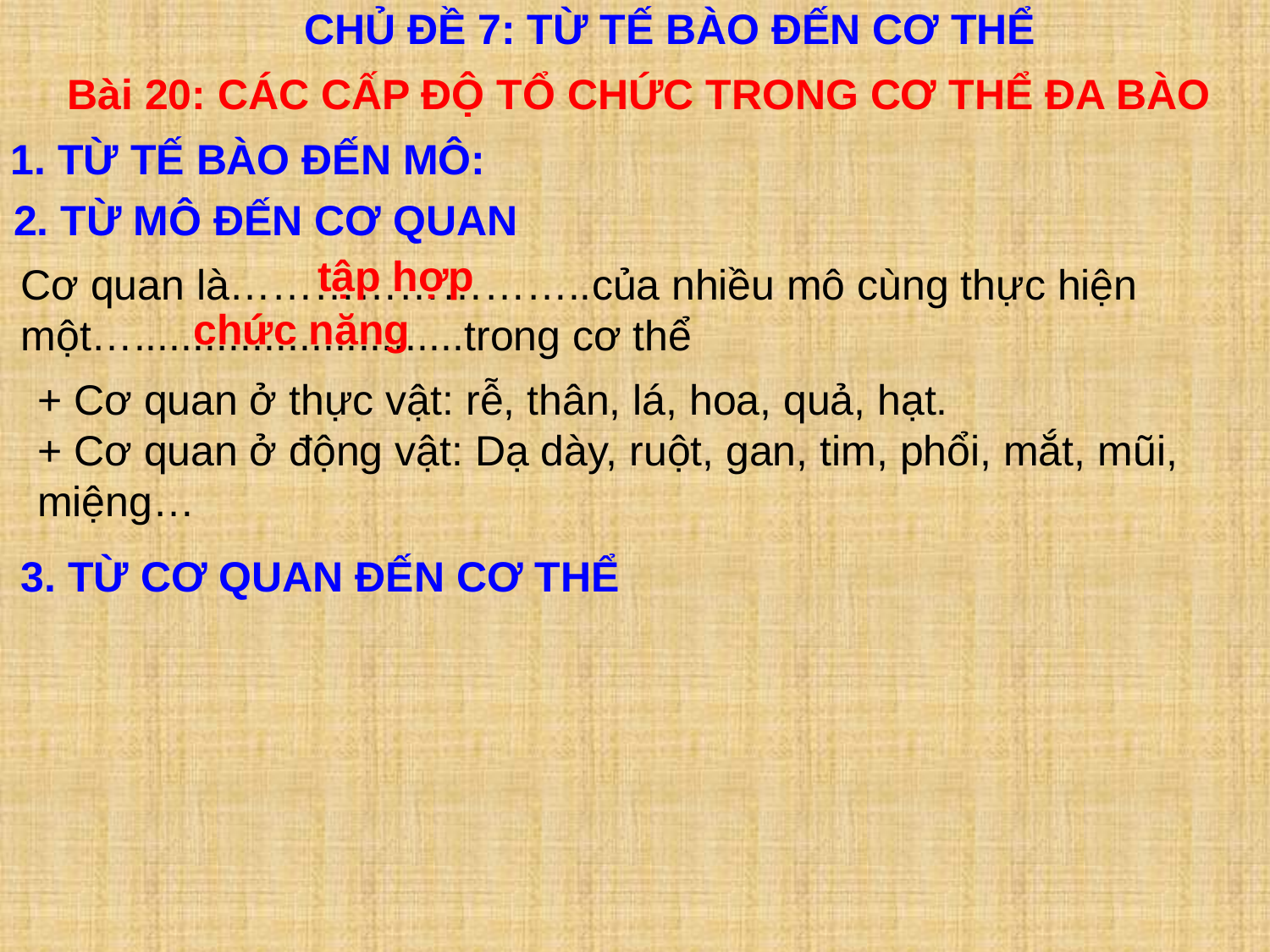

CHỦ ĐỀ 7: TỪ TẾ BÀO ĐẾN CƠ THỂ
Bài 20: CÁC CẤP ĐỘ TỔ CHỨC TRONG CƠ THỂ ĐA BÀO
1. TỪ TẾ BÀO ĐẾN MÔ:
2. TỪ MÔ ĐẾN CƠ QUAN
tập hợp
Cơ quan là……………………..của nhiều mô cùng thực hiện một…............................trong cơ thể
chức năng
+ Cơ quan ở thực vật: rễ, thân, lá, hoa, quả, hạt.
+ Cơ quan ở động vật: Dạ dày, ruột, gan, tim, phổi, mắt, mũi, miệng…
3. TỪ CƠ QUAN ĐẾN CƠ THỂ